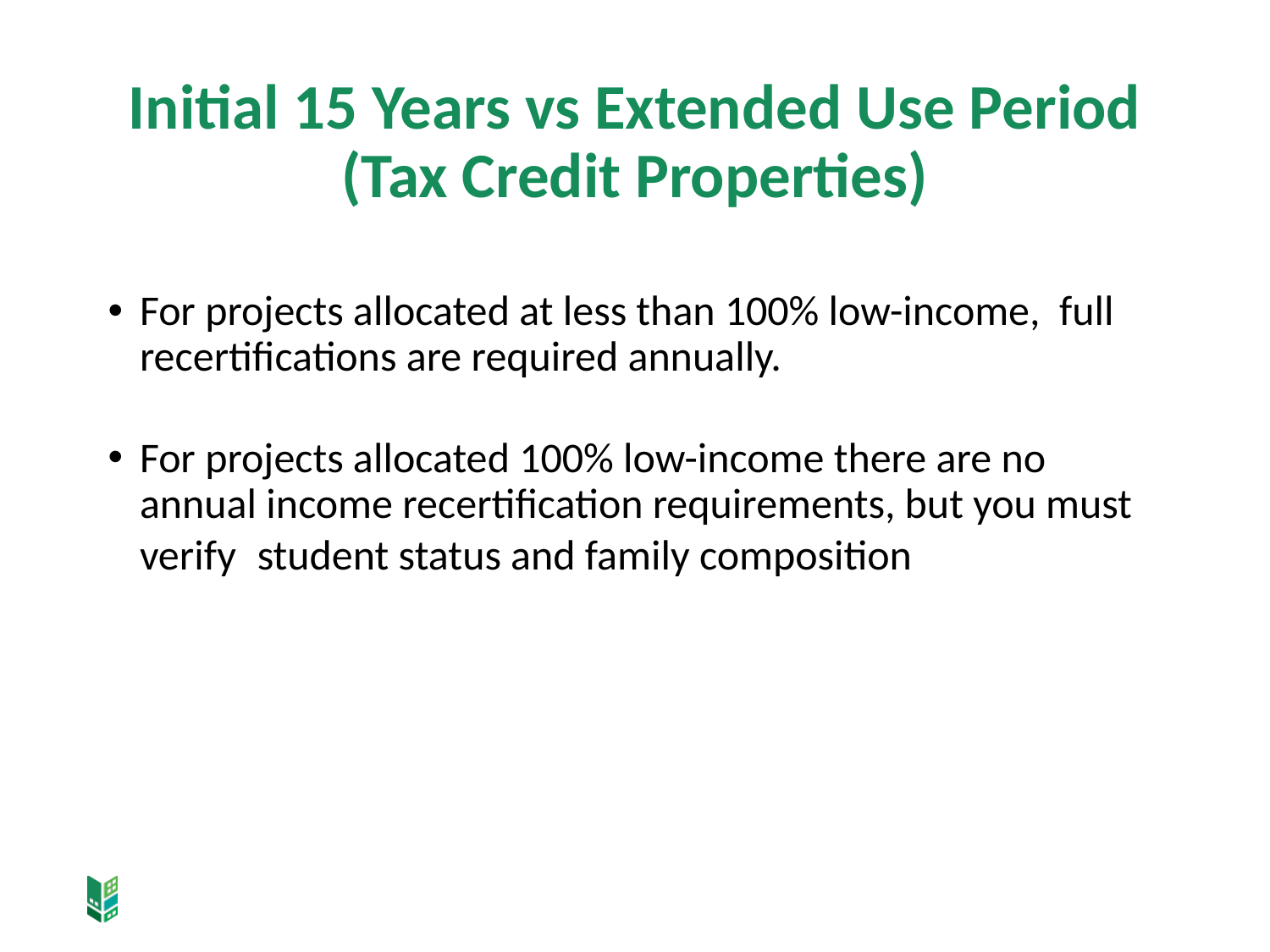

# Initial 15 Years vs Extended Use Period (Tax Credit Properties)
For projects allocated at less than 100% low-income,  full recertifications are required annually.

For projects allocated 100% low-income there are no annual income recertification requirements, but you must verify  student status and family composition